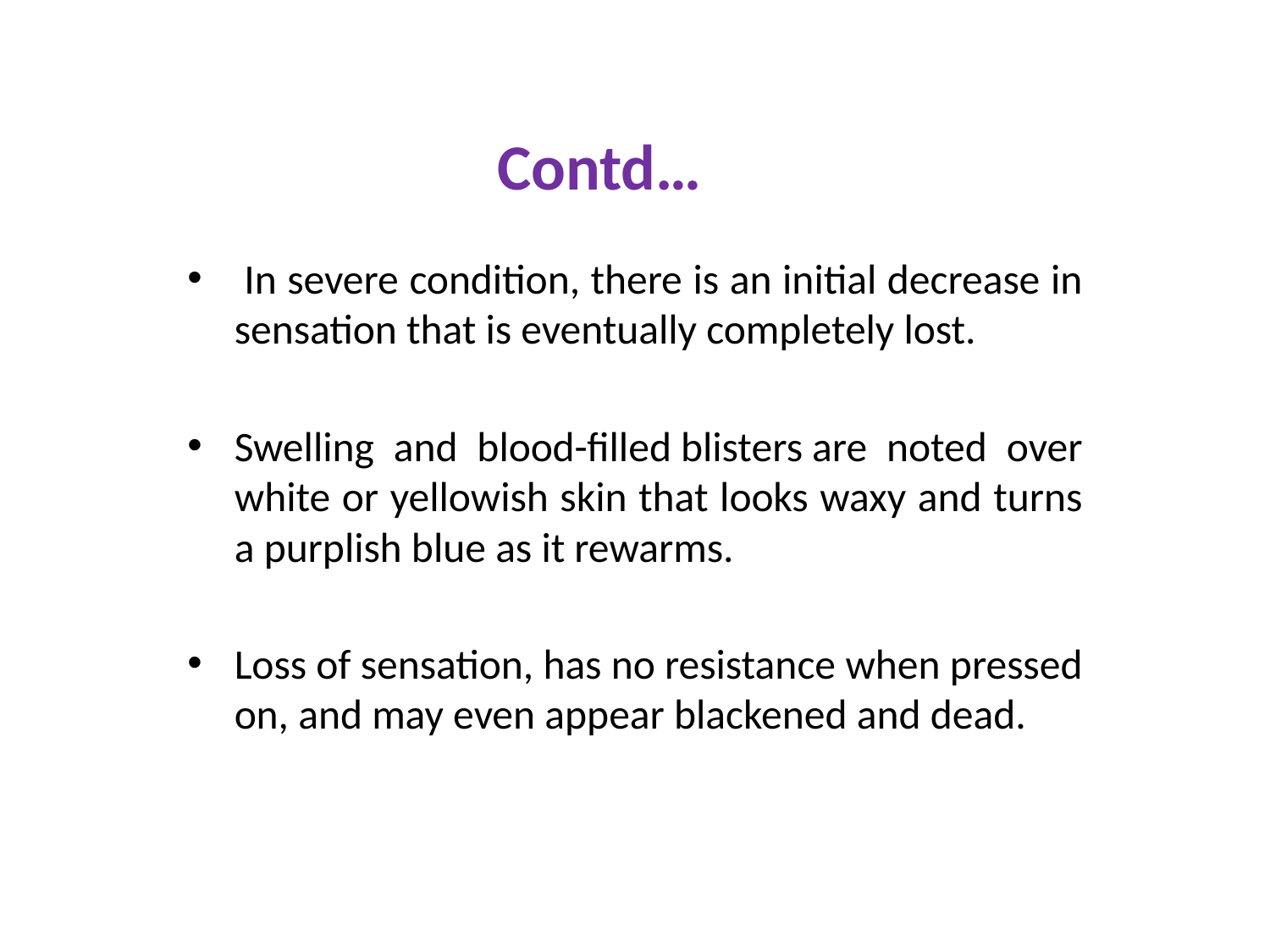

# Contd…
 In severe condition, there is an initial decrease in sensation that is eventually completely lost.

Swelling and blood-filled blisters are noted over white or yellowish skin that looks waxy and turns a purplish blue as it rewarms.

Loss of sensation, has no resistance when pressed on, and may even appear blackened and dead.